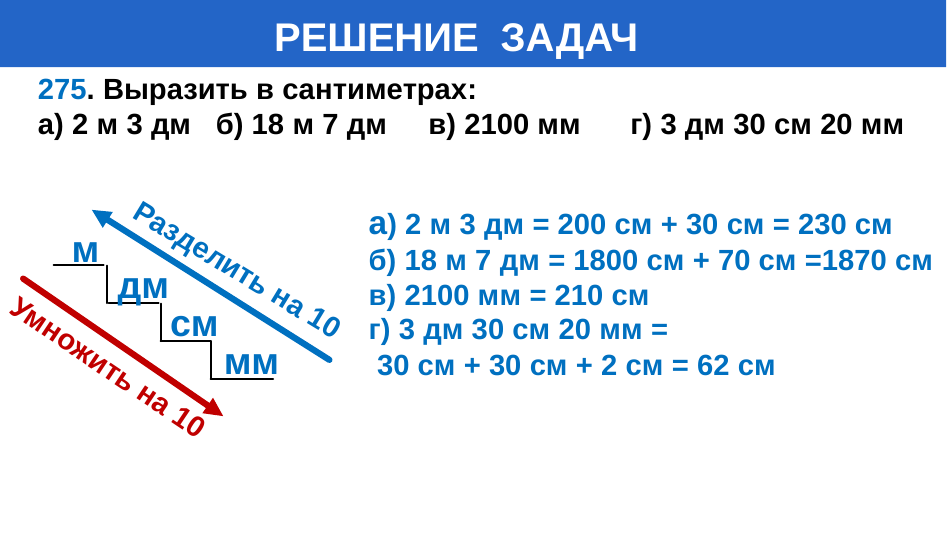

# РЕШЕНИЕ  ЗАДАЧ
275. Выразить в сантиметрах:
a) 2 м 3 дм   б) 18 м 7 дм     в) 2100 мм      г) 3 дм 30 cм 20 мм
a) 2 м 3 дм = 200 см + 30 см = 230 см
б) 18 м 7 дм = 1800 см + 70 см =1870 см
в) 2100 мм = 210 см
г) 3 дм 30 cм 20 мм =
 30 см + 30 см + 2 см = 62 см
м
Разделить на 10
дм
см
мм
Умножить на 10